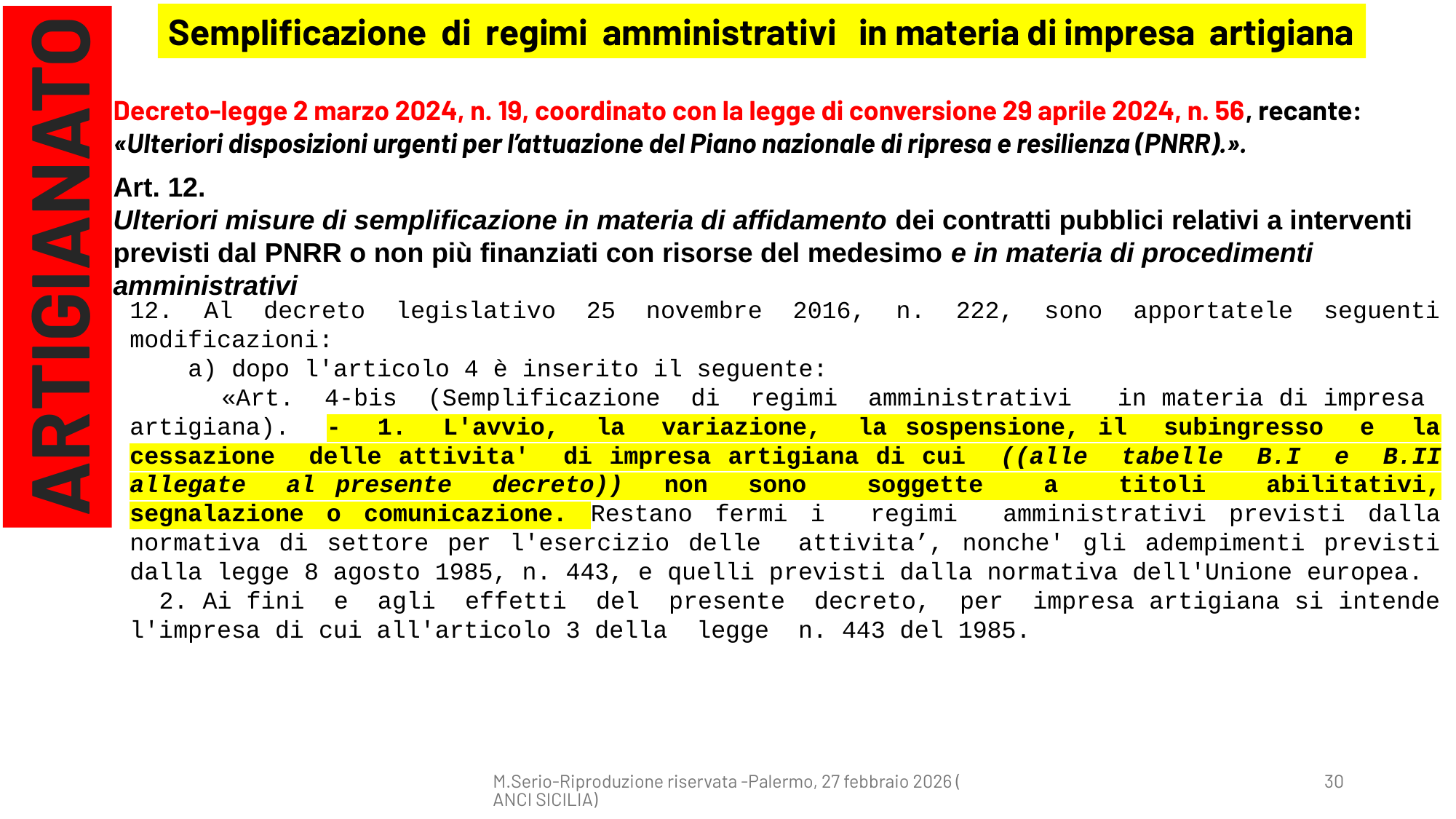

Semplificazione  di  regimi  amministrativi   in materia di impresa  artigiana
Decreto-legge 2 marzo 2024, n. 19, coordinato con la legge di conversione 29 aprile 2024, n. 56, recante: «Ulteriori disposizioni urgenti per l’attuazione del Piano nazionale di ripresa e resilienza (PNRR).».
Art. 12.
Ulteriori misure di semplificazione in materia di affidamento dei contratti pubblici relativi a interventi previsti dal PNRR o non più finanziati con risorse del medesimo e in materia di procedimenti amministrativi
ARTIGIANATO
12. Al decreto legislativo 25 novembre 2016, n. 222, sono apportatele seguenti modificazioni:
    a) dopo l'articolo 4 è inserito il seguente:
      «Art.  4-bis  (Semplificazione  di  regimi  amministrativi   in materia di impresa  artigiana).  -  1.  L'avvio,  la  variazione,  la sospensione, il  subingresso  e  la cessazione  delle attivita'  di impresa artigiana di cui  ((alle  tabelle  B.I  e  B.II allegate  al presente  decreto))  non  sono   soggette   a   titoli   abilitativi, segnalazione o comunicazione. Restano fermi i  regimi  amministrativi previsti dalla normativa di settore per l'esercizio delle  attivita’, nonche' gli adempimenti previsti dalla legge 8 agosto 1985, n. 443, e quelli previsti dalla normativa dell'Unione europea.
  2. Ai fini  e  agli  effetti  del  presente  decreto,  per  impresa artigiana si intende l'impresa di cui all'articolo 3 della  legge  n. 443 del 1985.

M.Serio-Riproduzione riservata -Palermo, 27 febbraio 2026 (ANCI SICILIA)
30